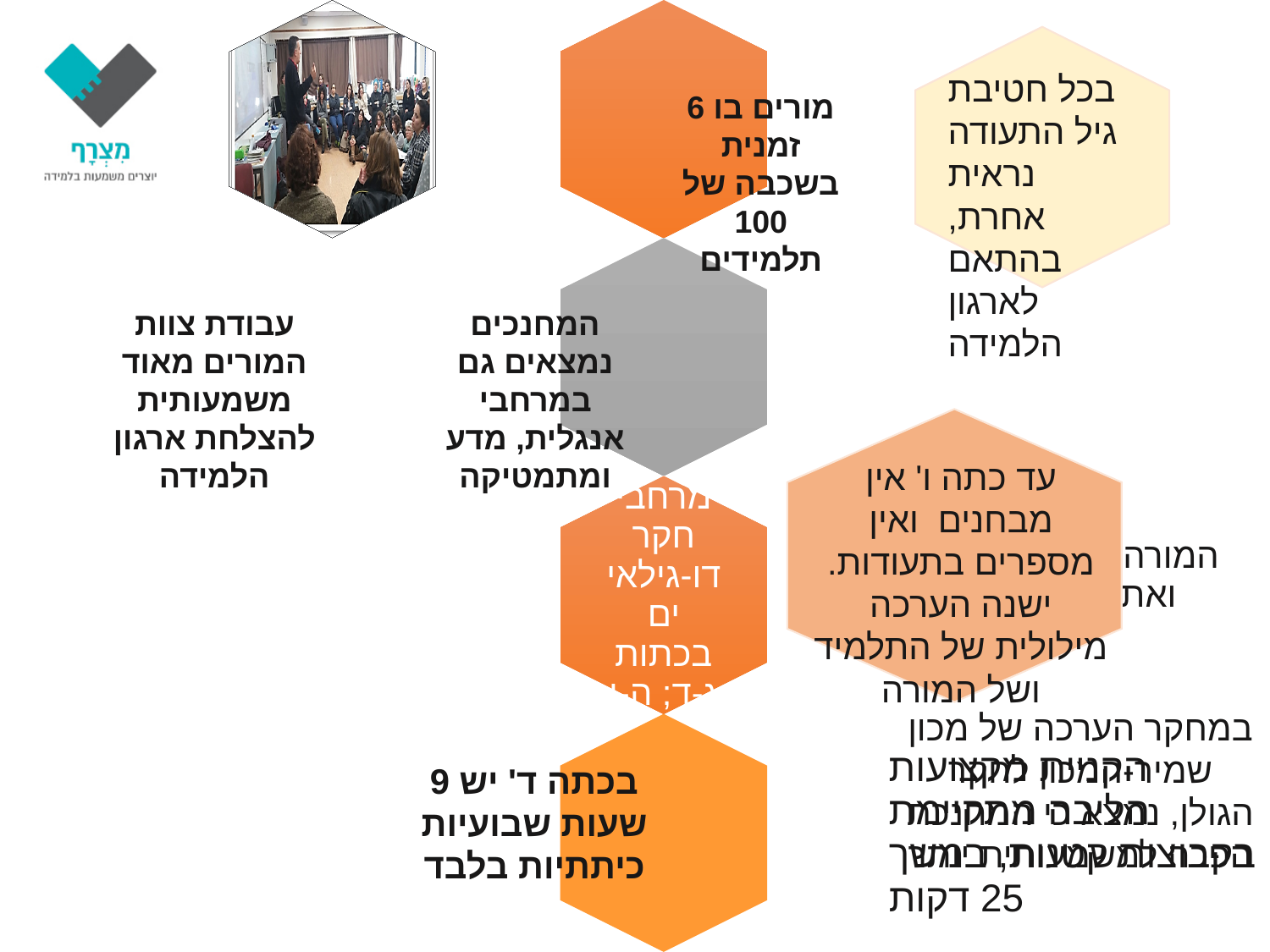

מרחבי חקר דו-גילאיים
בכתות ג-ד; ה-ו

בכל חטיבת גיל התעודה נראית אחרת, בהתאם לארגון הלמידה

6 מורים בו זמנית בשכבה של 100 תלמידים

עבודת צוות המורים מאוד משמעותית להצלחת ארגון הלמידה

המחנכים נמצאים גם במרחבי אנגלית, מדע ומתמטיקה

עד כתה ו' אין מבחנים  ואין מספרים בתעודות. ישנה הערכה מילולית של התלמיד ושל המורה
במחקר הערכה של מכון שמיר-המכון לחקר הגולן, נמצא כי המחנכת הפכה למשמעותית יותר
בכתה ד' יש 9 שעות שבועיות כיתתיות בלבד